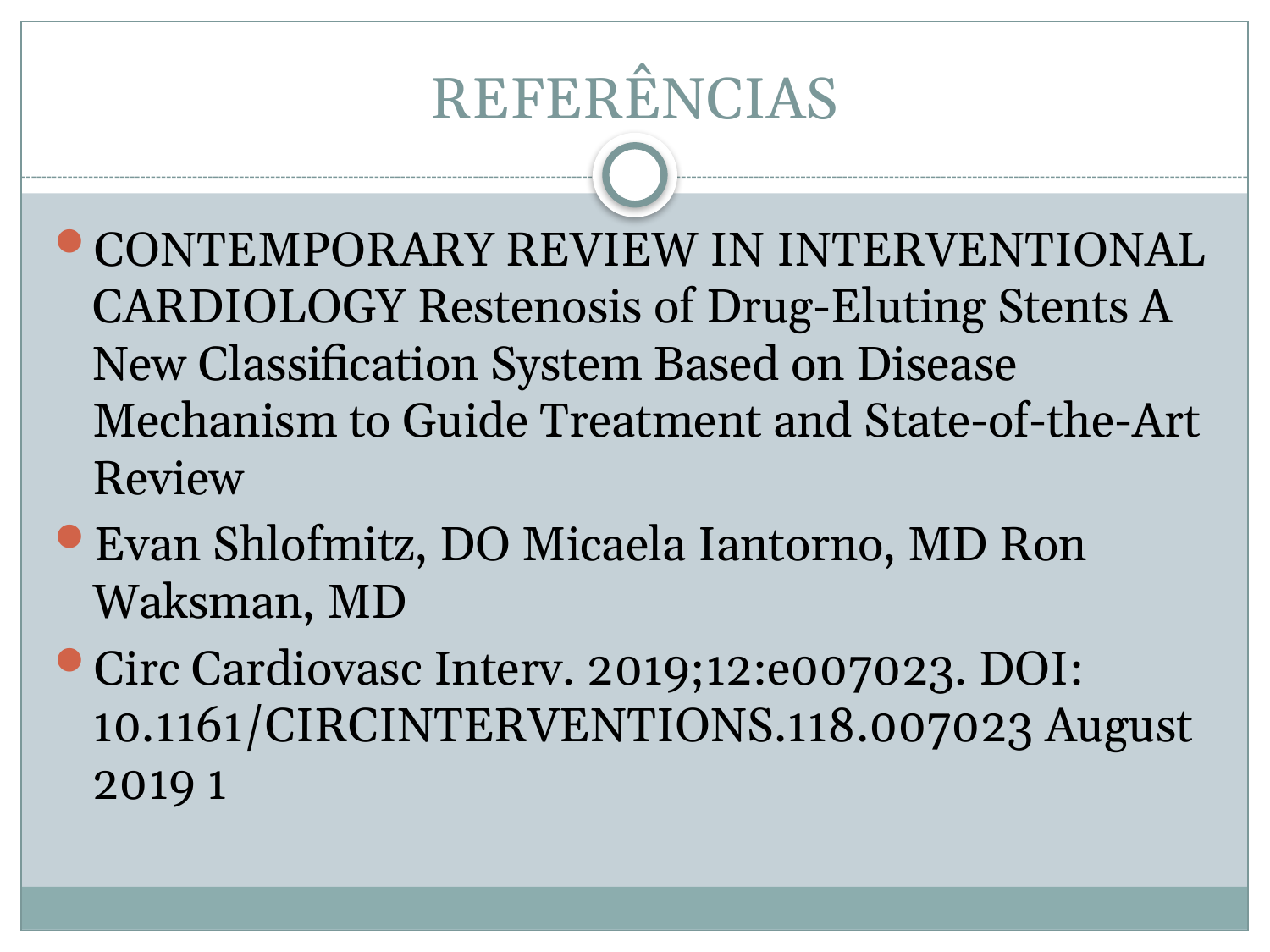

# REFERÊNCIAS
CONTEMPORARY REVIEW IN INTERVENTIONAL CARDIOLOGY Restenosis of Drug-Eluting Stents A New Classification System Based on Disease Mechanism to Guide Treatment and State-of-the-Art Review
Evan Shlofmitz, DO Micaela Iantorno, MD Ron Waksman, MD
Circ Cardiovasc Interv. 2019;12:e007023. DOI: 10.1161/CIRCINTERVENTIONS.118.007023 August 2019 1